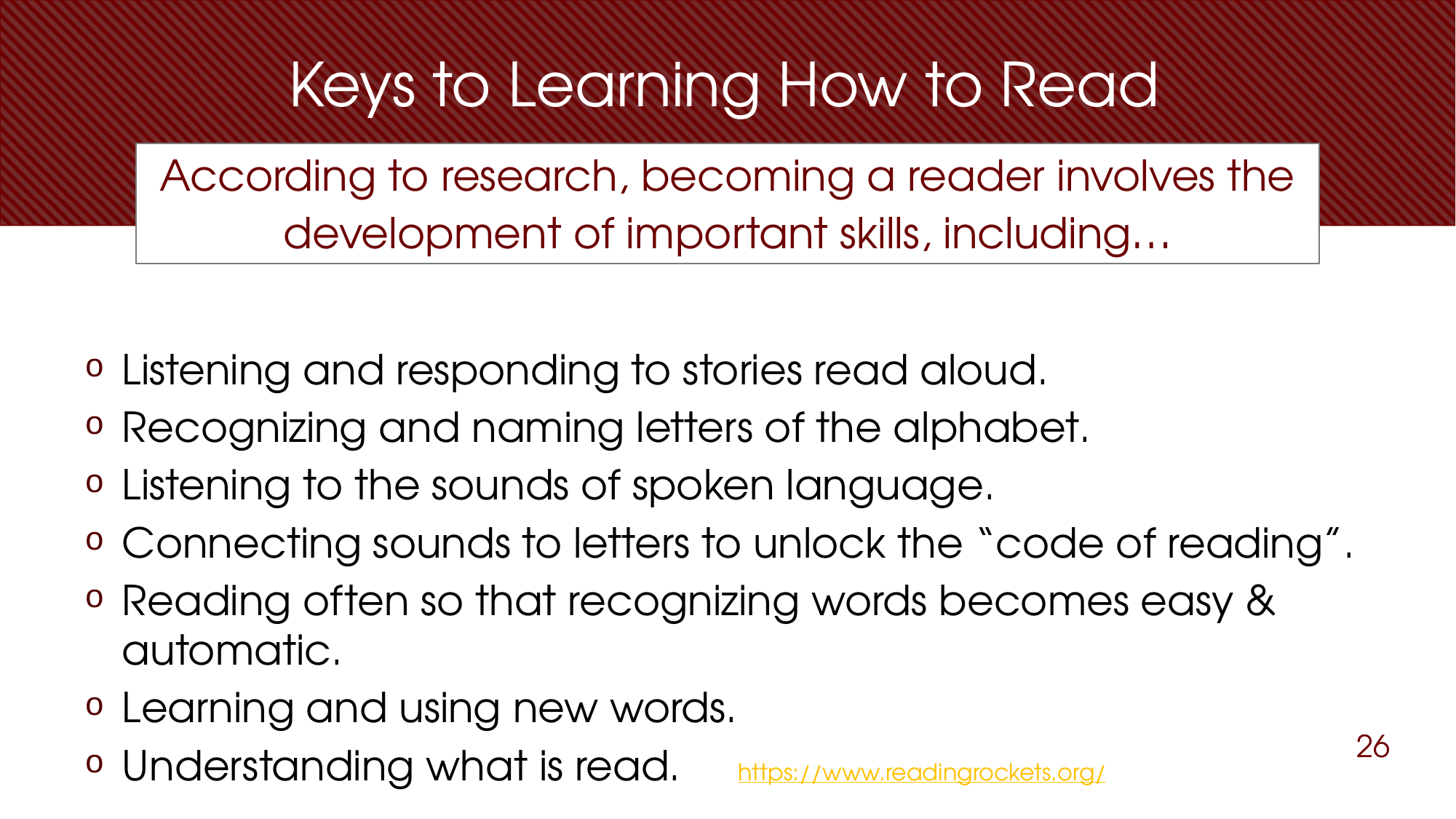

# Keys to Learning How to Read
According to research, becoming a reader involves the development of important skills, including…

Listening and responding to stories read aloud.
Recognizing and naming letters of the alphabet.
Listening to the sounds of spoken language.
Connecting sounds to letters to unlock the “code of reading”.
Reading often so that recognizing words becomes easy & automatic.
Learning and using new words.
Understanding what is read.     https://www.readingrockets.org/

26